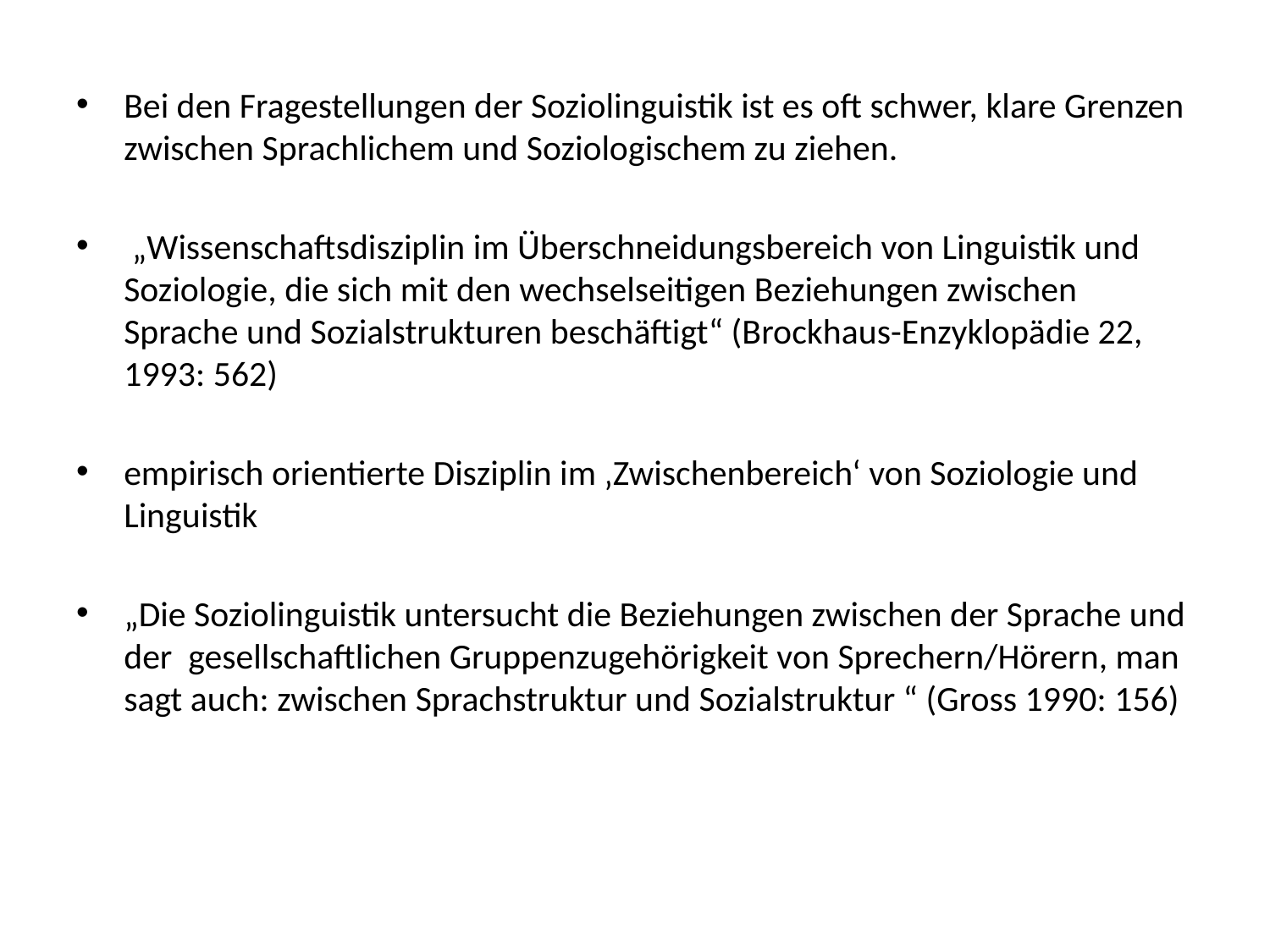

Bei den Fragestellungen der Soziolinguistik ist es oft schwer, klare Grenzen zwischen Sprachlichem und Soziologischem zu ziehen.

 „Wissenschaftsdisziplin im Überschneidungsbereich von Linguistik und Soziologie, die sich mit den wechselseitigen Beziehungen zwischen Sprache und Sozialstrukturen beschäftigt“ (Brockhaus-Enzyklopädie 22, 1993: 562)

empirisch orientierte Disziplin im ‚Zwischenbereich‘ von Soziologie und Linguistik

„Die Soziolinguistik untersucht die Beziehungen zwischen der Sprache und der  gesellschaftlichen Gruppenzugehörigkeit von Sprechern/Hörern, man sagt auch: zwischen Sprachstruktur und Sozialstruktur “ (Gross 1990: 156)